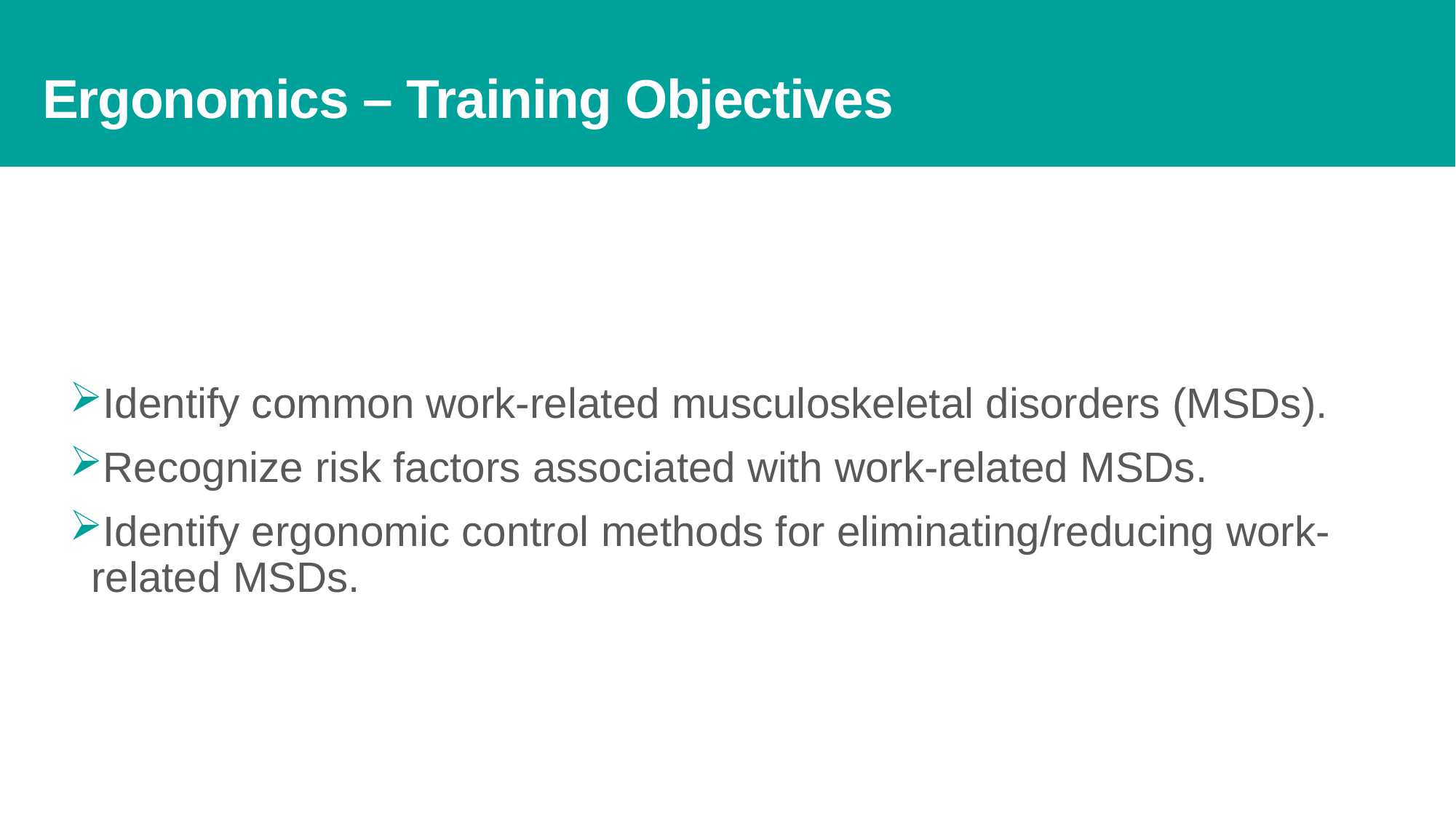

# Ergonomics – Training Objectives
Identify common work-related musculoskeletal disorders (MSDs).
Recognize risk factors associated with work-related MSDs.
Identify ergonomic control methods for eliminating/reducing work-related MSDs.